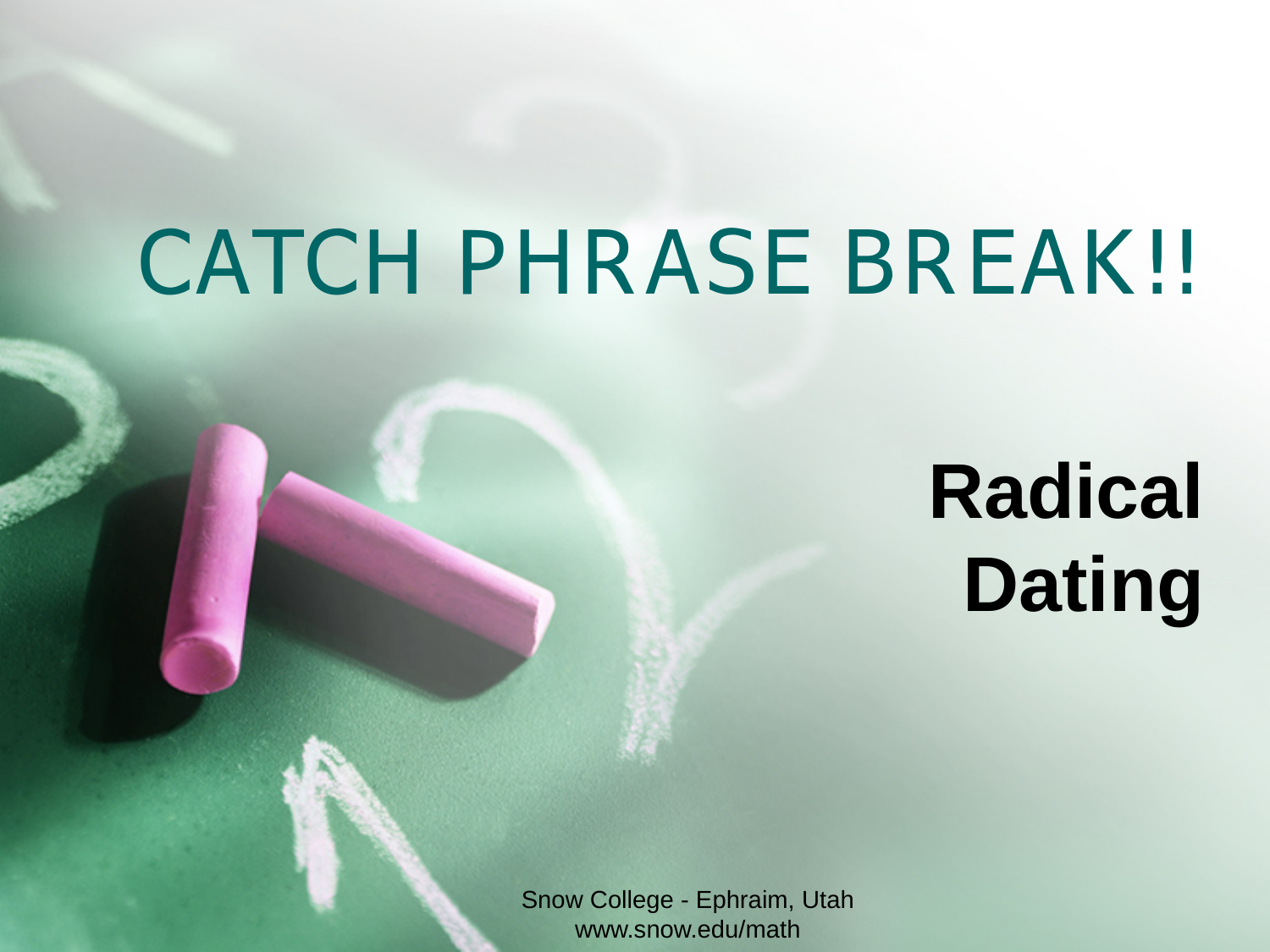

# CATCH PHRASE BREAK!!
Radical Dating
Snow College - Ephraim, Utah www.snow.edu/math